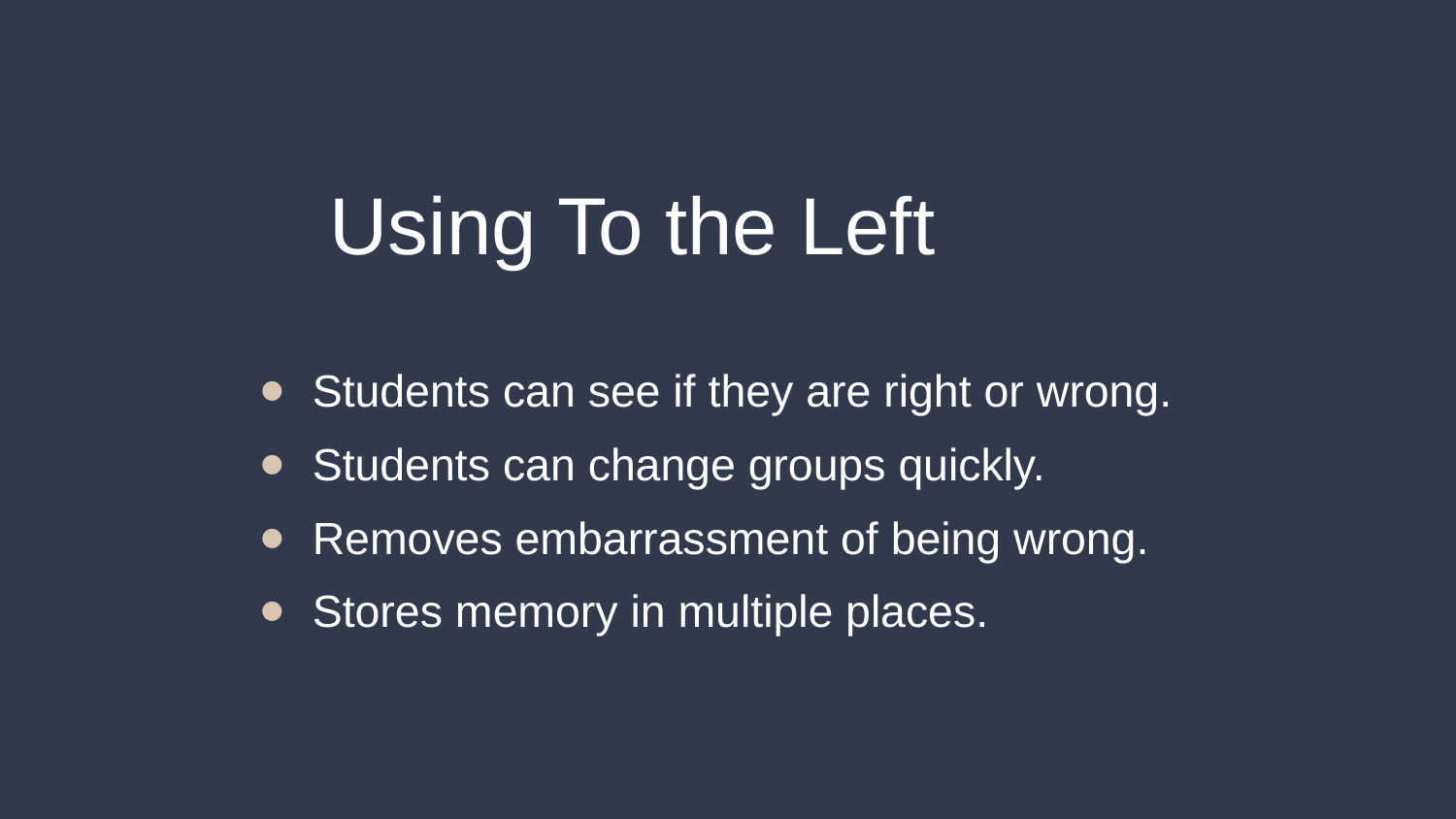

# Using To the Left
Students can see if they are right or wrong.
Students can change groups quickly.
Removes embarrassment of being wrong.
Stores memory in multiple places.